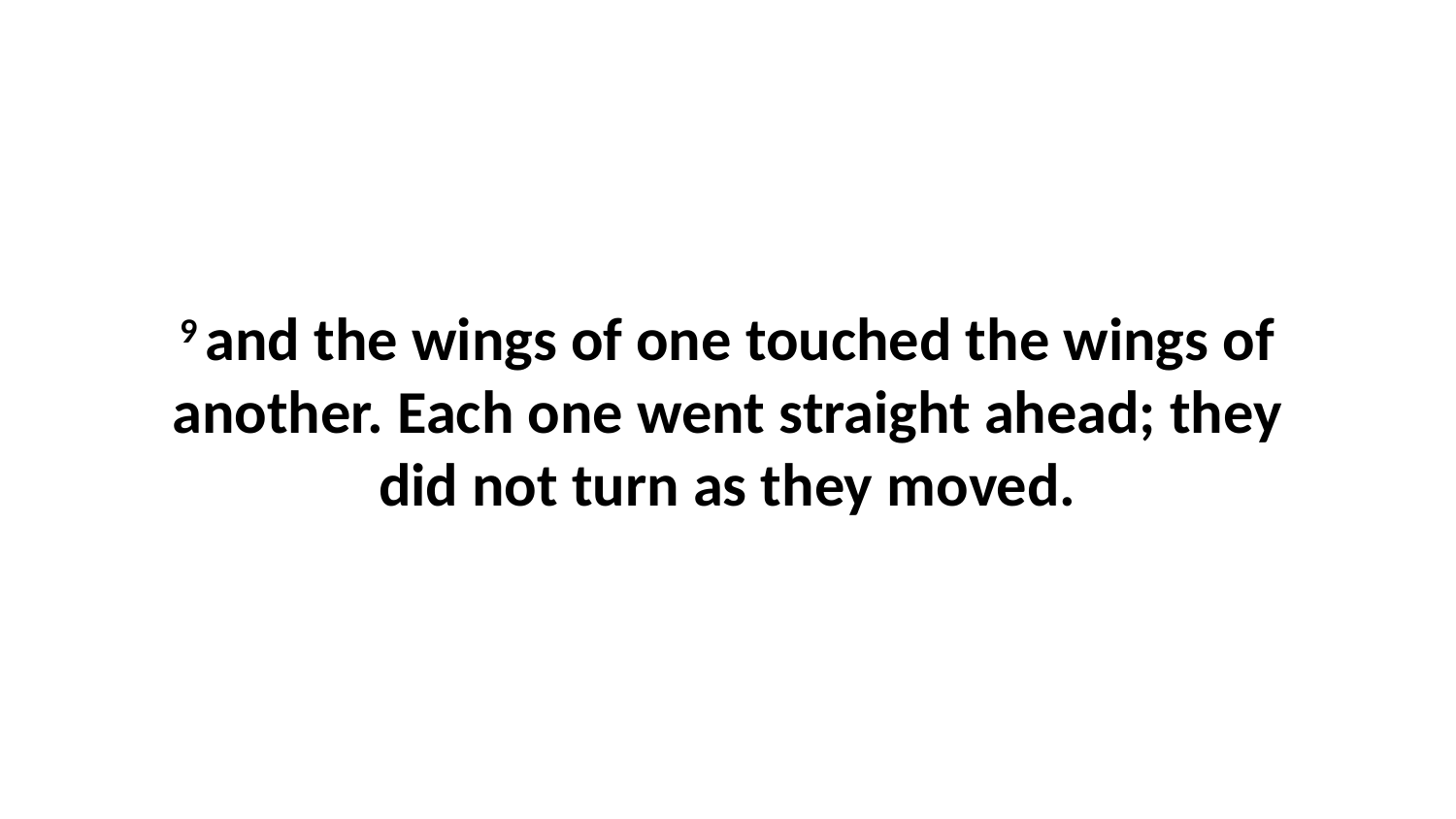

9 and the wings of one touched the wings of another. Each one went straight ahead; they did not turn as they moved.